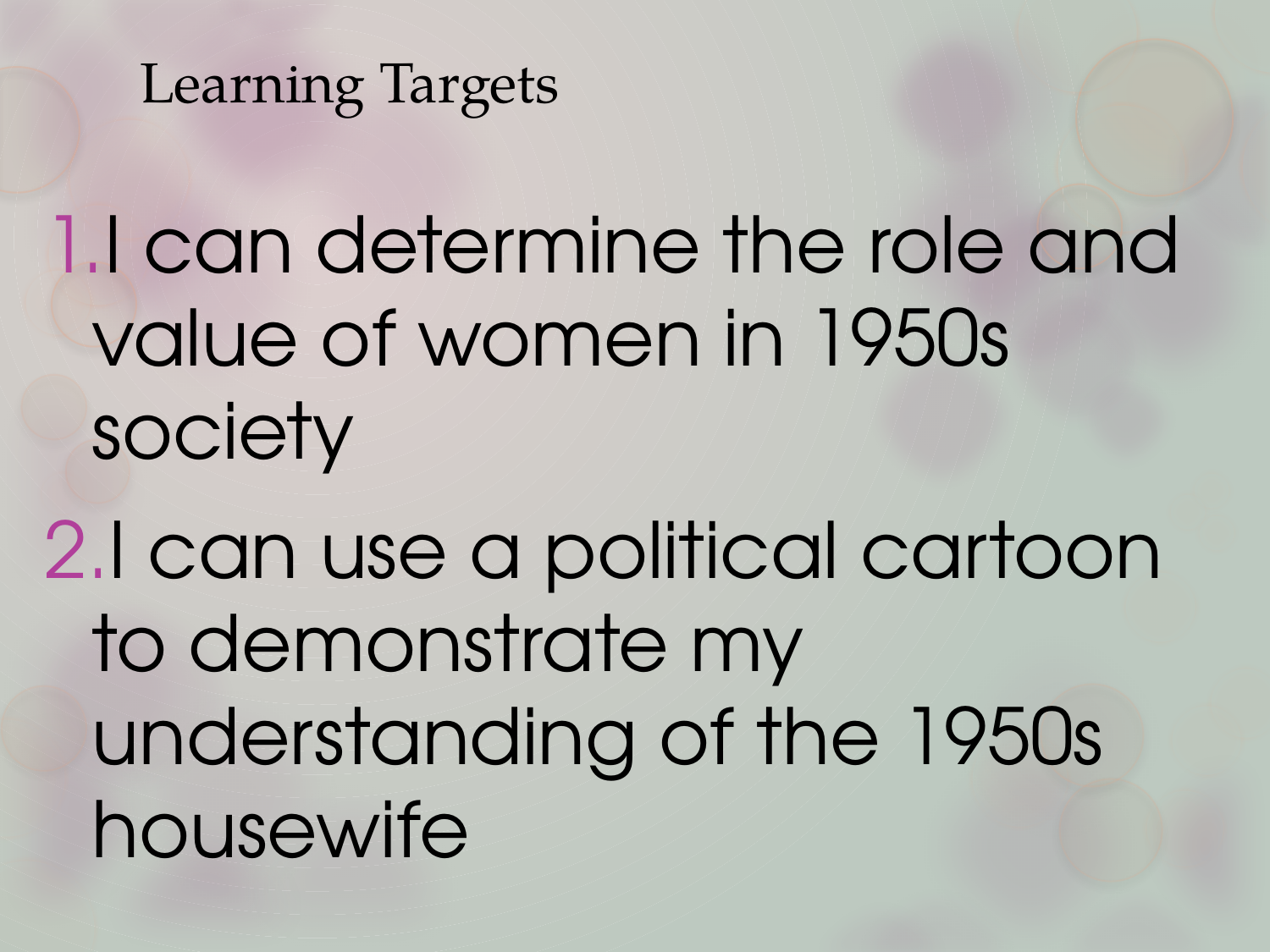

# Learning Targets
I can determine the role and value of women in 1950s society
I can use a political cartoon to demonstrate my understanding of the 1950s housewife